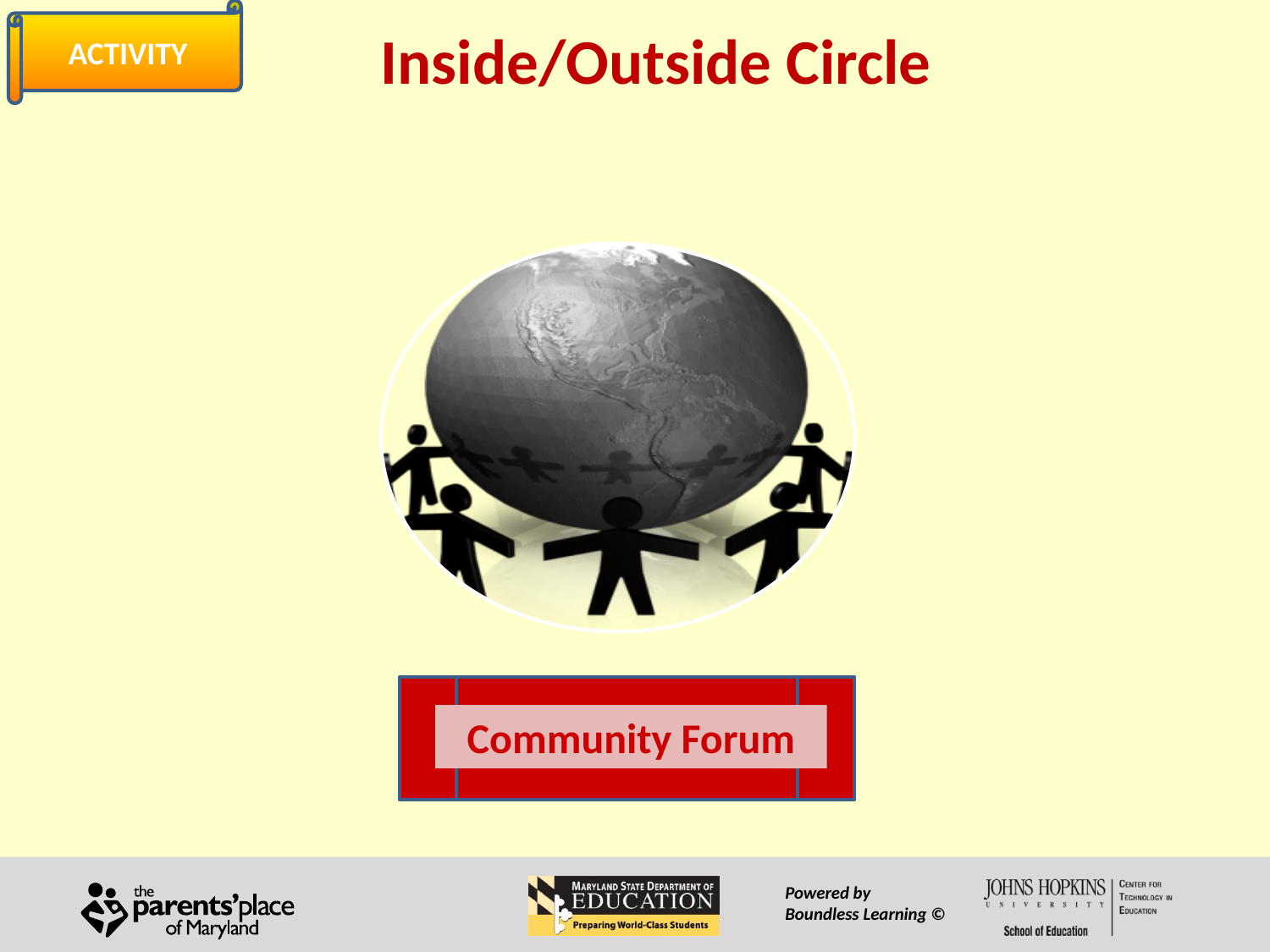

ACTIVITY
# Inside/Outside Circle

Community Forum
Powered by
Boundless Learning ©